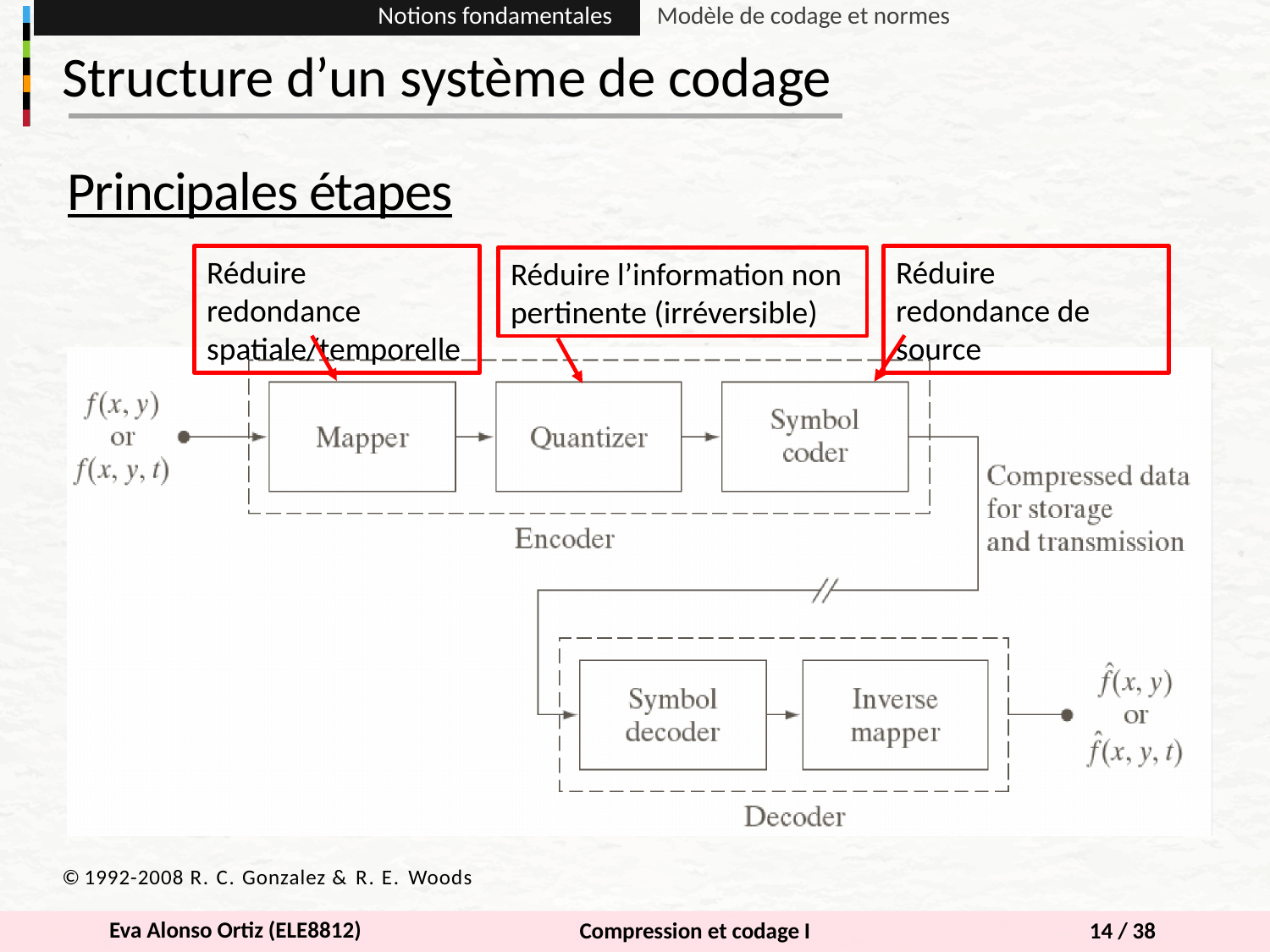

Notions fondamentales
Modèle de codage et normes

Structure d’un système de codage
Principales étapes

© 1992-2008 R. C. Gonzalez & R. E. Woods
Réduire redondance de source
Réduire redondance spatiale/temporelle
Réduire l’information non pertinente (irréversible)